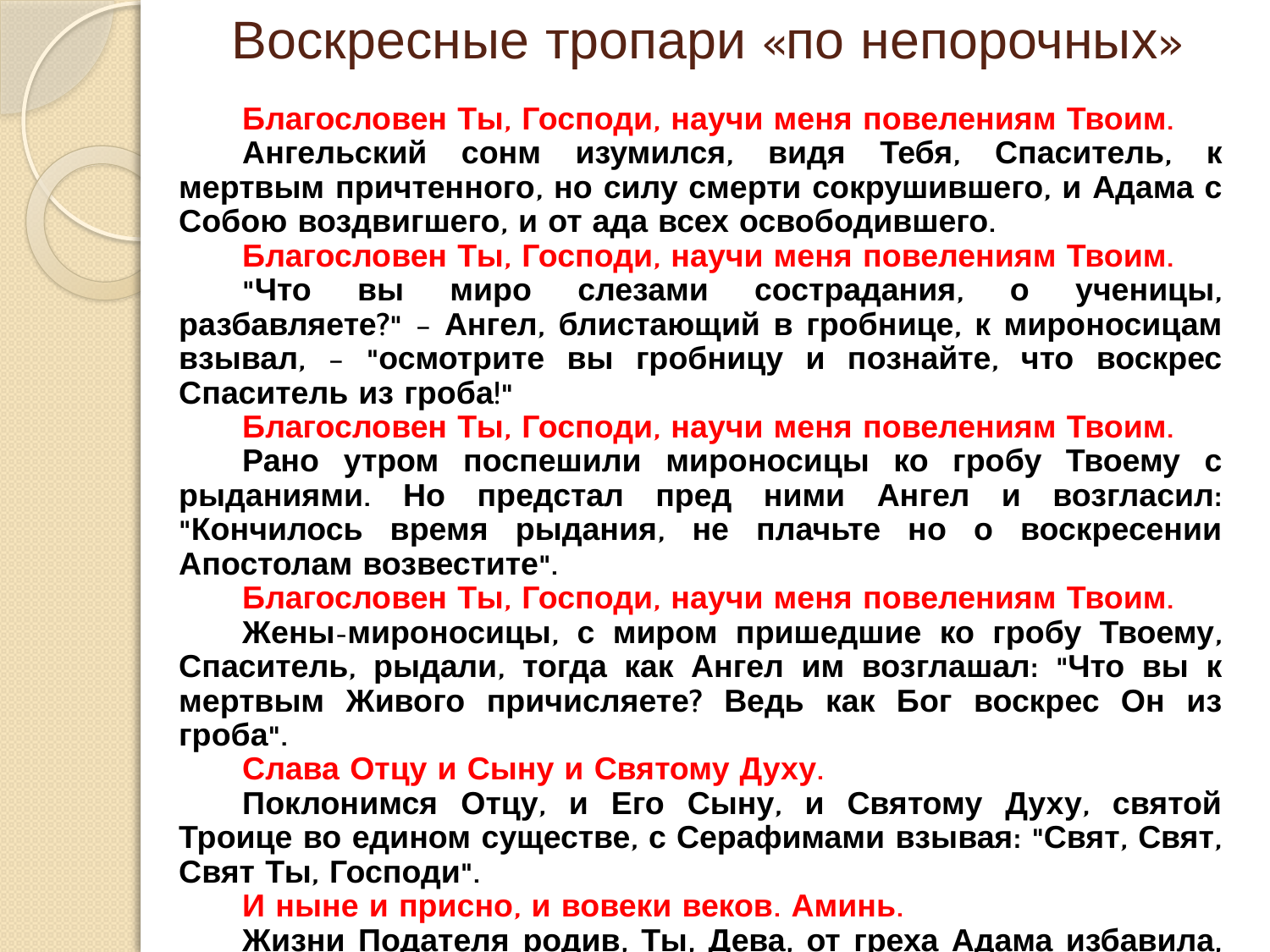

# Воскресные тропари «по непорочных»
Благословен Ты, Господи, научи меня повелениям Твоим.
Ангельский сонм изумился, видя Тебя, Спаситель, к мертвым причтенного, но силу смерти сокрушившего, и Адама с Собою воздвигшего, и от ада всех освободившего.
Благословен Ты, Господи, научи меня повелениям Твоим.
"Что вы миро слезами сострадания, о ученицы, разбавляете?" – Ангел, блистающий в гробнице, к мироносицам взывал, – "осмотрите вы гробницу и познайте, что воскрес Спаситель из гроба!"
Благословен Ты, Господи, научи меня повелениям Твоим.
Рано утром поспешили мироносицы ко гробу Твоему с рыданиями. Но предстал пред ними Ангел и возгласил: "Кончилось время рыдания, не плачьте но о воскресении Апостолам возвестите".
Благословен Ты, Господи, научи меня повелениям Твоим.
Жены-мироносицы, с миром пришедшие ко гробу Твоему, Спаситель, рыдали, тогда как Ангел им возглашал: "Что вы к мертвым Живого причисляете? Ведь как Бог воскрес Он из гроба".
Слава Отцу и Сыну и Святому Духу.
Поклонимся Отцу, и Его Сыну, и Святому Духу, святой Троице во едином существе, с Серафимами взывая: "Свят, Свят, Свят Ты, Господи".
И ныне и присно, и вовеки веков. Аминь.
Жизни Подателя родив, Ты, Дева, от греха Адама избавила, Еве же радость вместо скорби подала; от жизни отпавшего к ней же направил из Тебя воплотившийся Бог и Человек.
Аллилуия, аллилуия, аллилуия, слава Тебе, Боже (трижды).